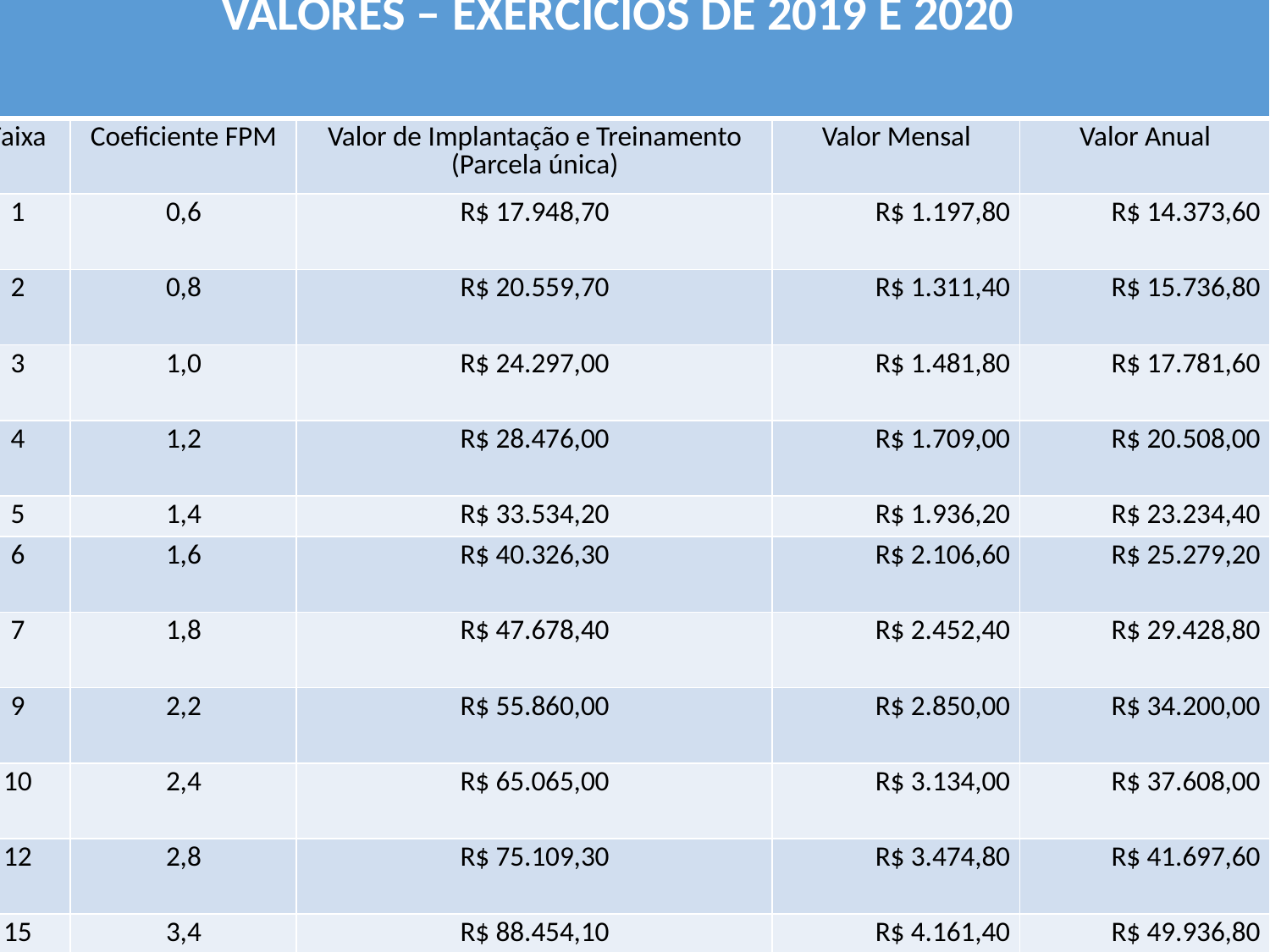

| VALORES – EXERCÍCIOS DE 2019 E 2020 |  |  |  |  |
| --- | --- | --- | --- | --- |
| Faixa | Coeficiente FPM | Valor de Implantação e Treinamento (Parcela única) | Valor Mensal | Valor Anual |
| 1 | 0,6 | R$ 17.948,70 | R$ 1.197,80 | R$ 14.373,60 |
| 2 | 0,8 | R$ 20.559,70 | R$ 1.311,40 | R$ 15.736,80 |
| 3 | 1,0 | R$ 24.297,00 | R$ 1.481,80 | R$ 17.781,60 |
| 4 | 1,2 | R$ 28.476,00 | R$ 1.709,00 | R$ 20.508,00 |
| 5 | 1,4 | R$ 33.534,20 | R$ 1.936,20 | R$ 23.234,40 |
| 6 | 1,6 | R$ 40.326,30 | R$ 2.106,60 | R$ 25.279,20 |
| 7 | 1,8 | R$ 47.678,40 | R$ 2.452,40 | R$ 29.428,80 |
| 9 | 2,2 | R$ 55.860,00 | R$ 2.850,00 | R$ 34.200,00 |
| 10 | 2,4 | R$ 65.065,00 | R$ 3.134,00 | R$ 37.608,00 |
| 12 | 2,8 | R$ 75.109,30 | R$ 3.474,80 | R$ 41.697,60 |
| 15 | 3,4 | R$ 88.454,10 | R$ 4.161,40 | R$ 49.936,80 |
| 18 | 4,0 | R$ 104.066,20 | R$ 4.672,60 | R$ 56.071,20 |